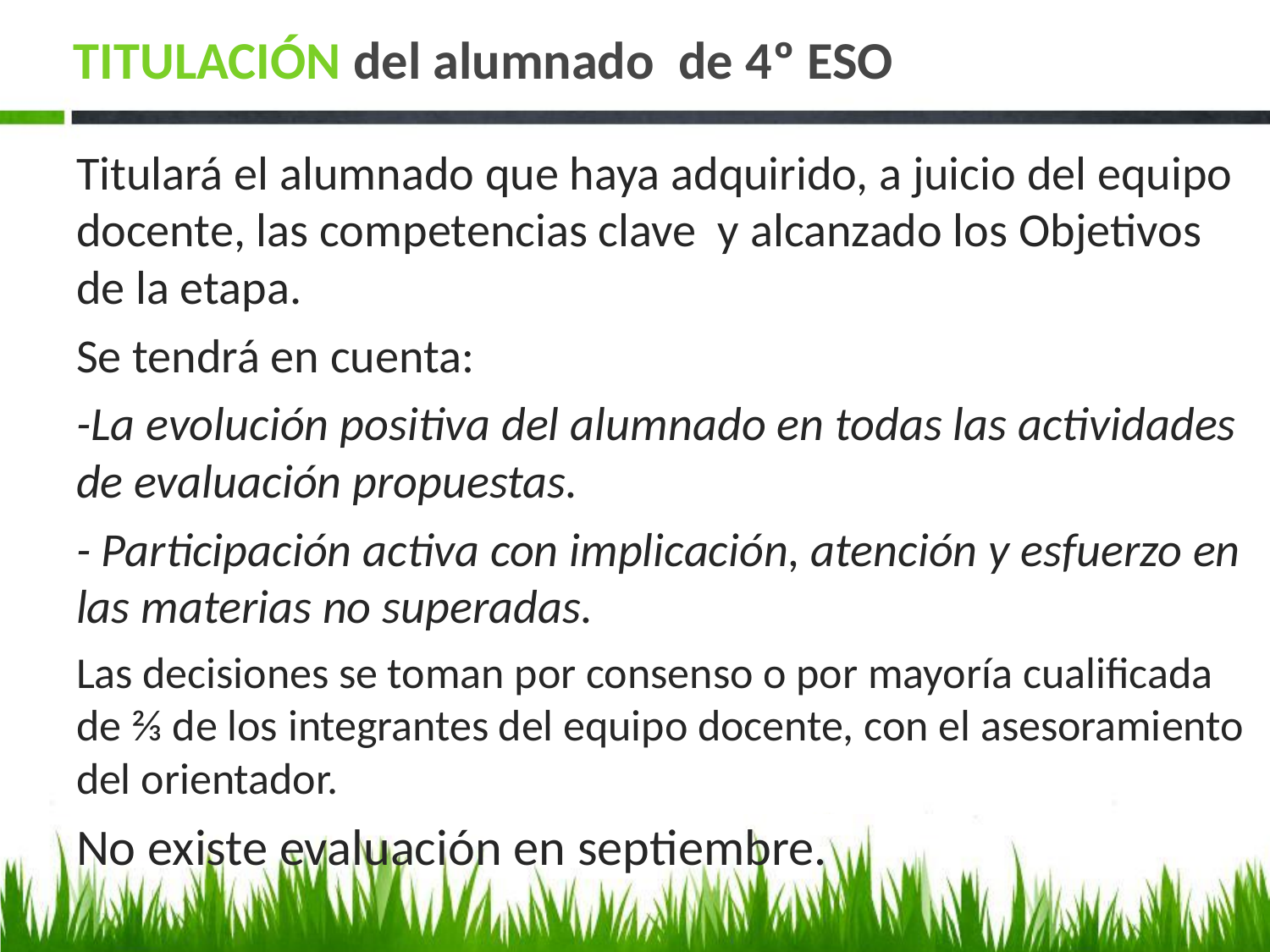

# TITULACIÓN del alumnado  de 4º ESO
Titulará el alumnado que haya adquirido, a juicio del equipo docente, las competencias clave  y alcanzado los Objetivos de la etapa.
Se tendrá en cuenta:
-La evolución positiva del alumnado en todas las actividades de evaluación propuestas.
- Participación activa con implicación, atención y esfuerzo en las materias no superadas.
Las decisiones se toman por consenso o por mayoría cualificada de ⅔ de los integrantes del equipo docente, con el asesoramiento del orientador.
No existe evaluación en septiembre.